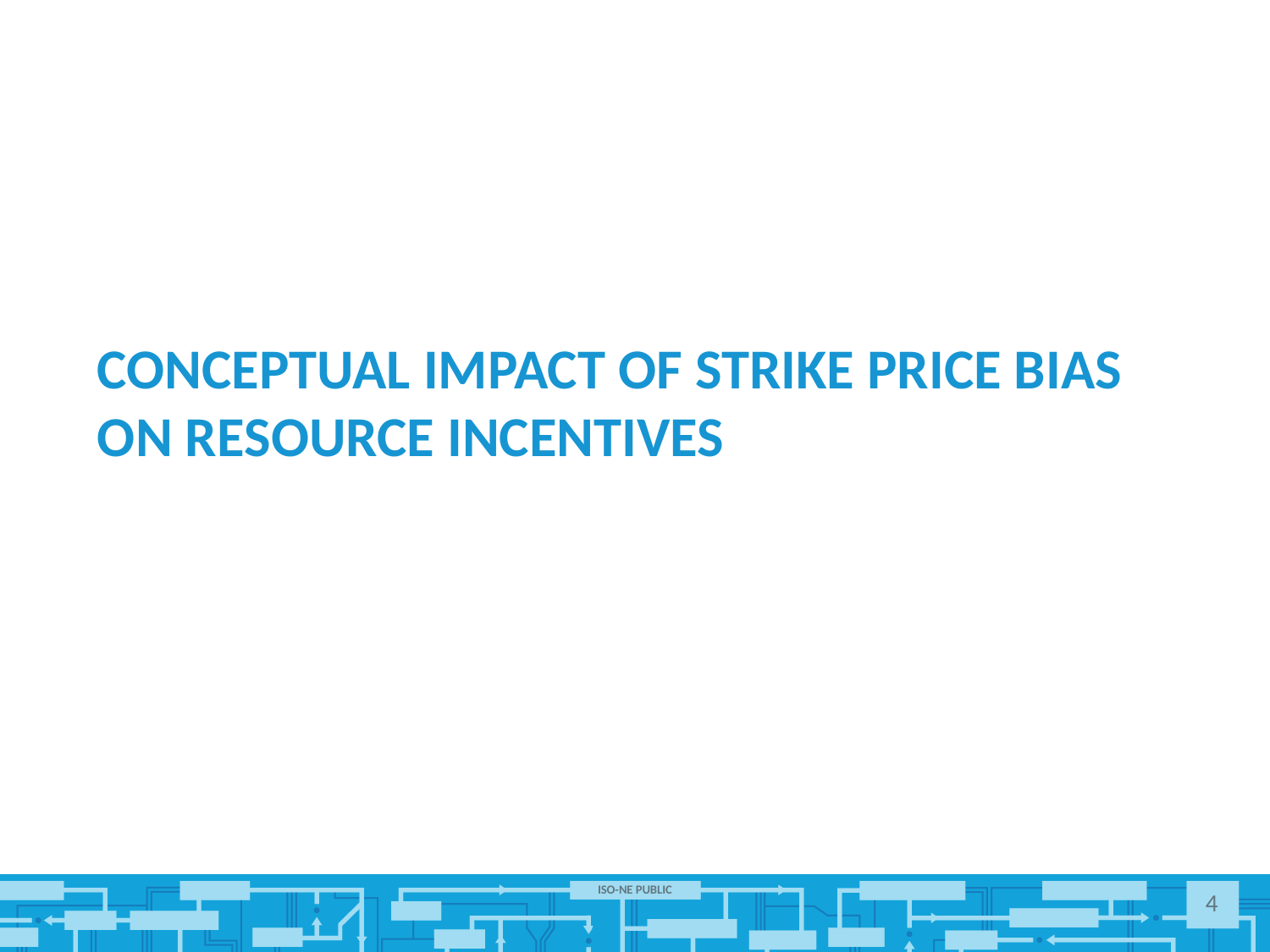

# Conceptual impact of strike price bias on resource incentives

4